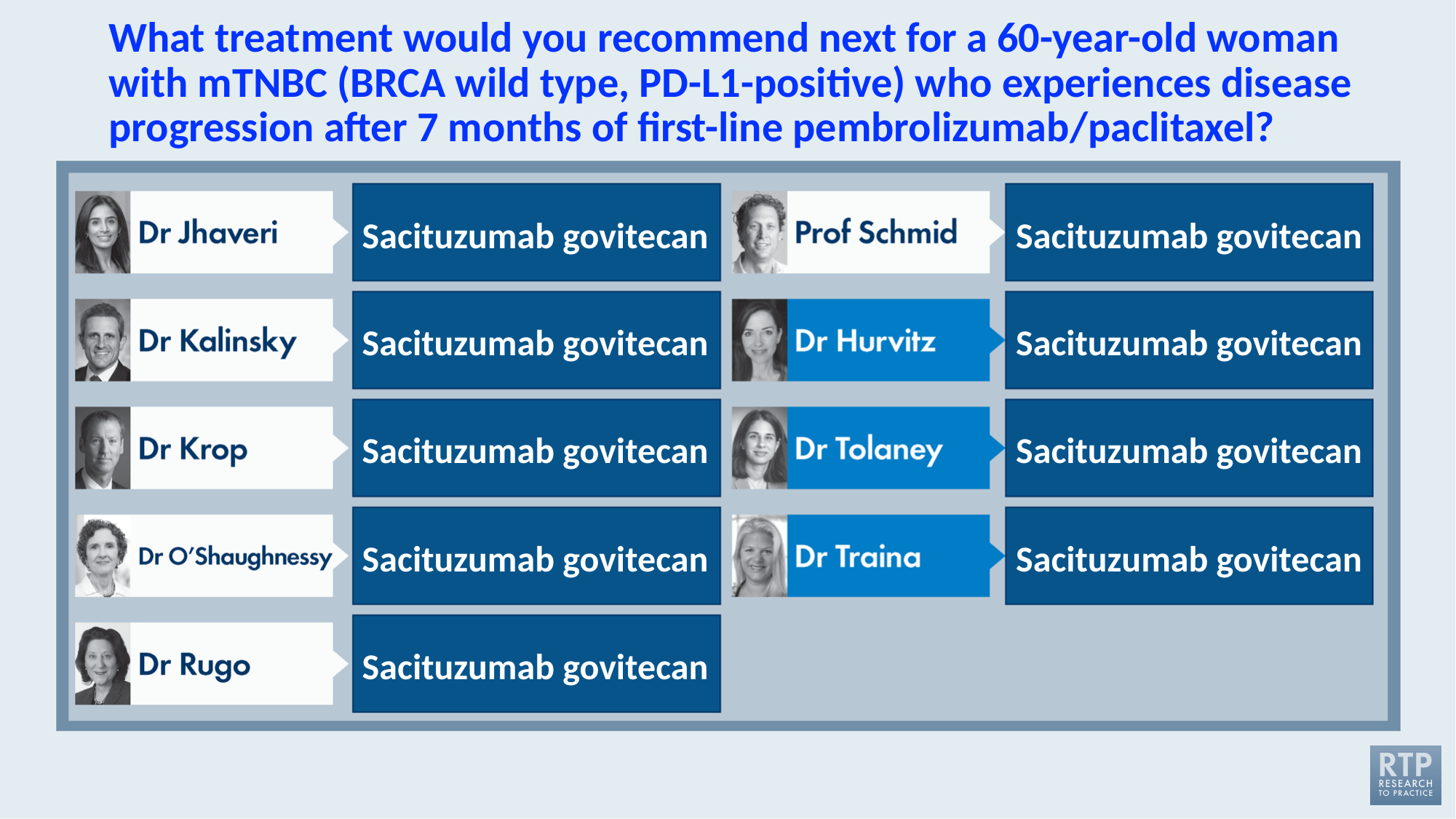

# What treatment would you recommend next for a 60-year-old woman with mTNBC (BRCA wild type, PD-L1-positive) who experiences disease progression after 7 months of first-line pembrolizumab/paclitaxel?
Sacituzumab govitecan
Sacituzumab govitecan
Sacituzumab govitecan
Sacituzumab govitecan
Sacituzumab govitecan
Sacituzumab govitecan
Sacituzumab govitecan
Sacituzumab govitecan
Sacituzumab govitecan